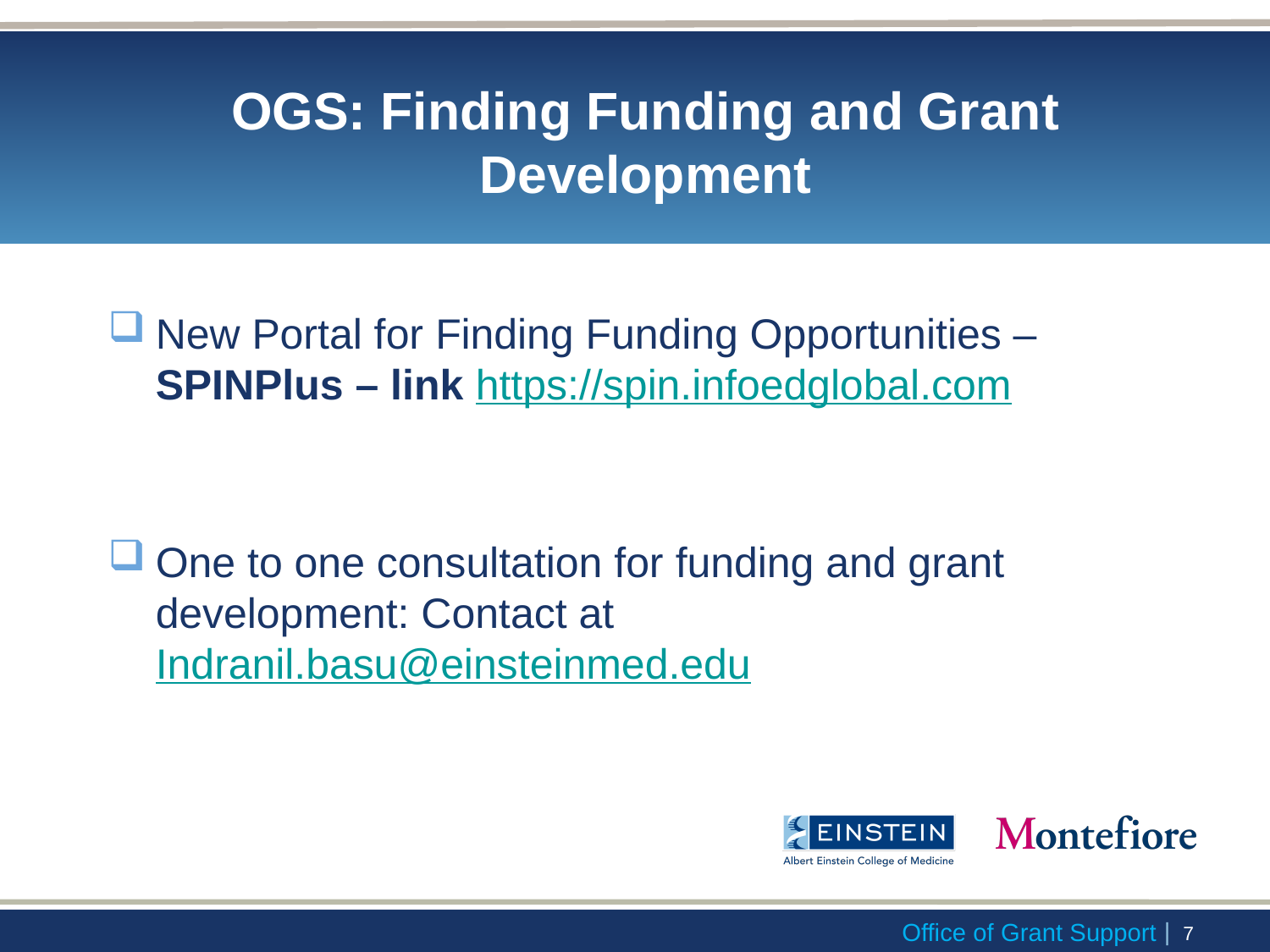

# OGS: Finding Funding and Grant Development
New Portal for Finding Funding Opportunities – SPINPlus – link https://spin.infoedglobal.com

One to one consultation for funding and grant development: Contact at Indranil.basu@einsteinmed.edu

  |  7
Office of Grant Support